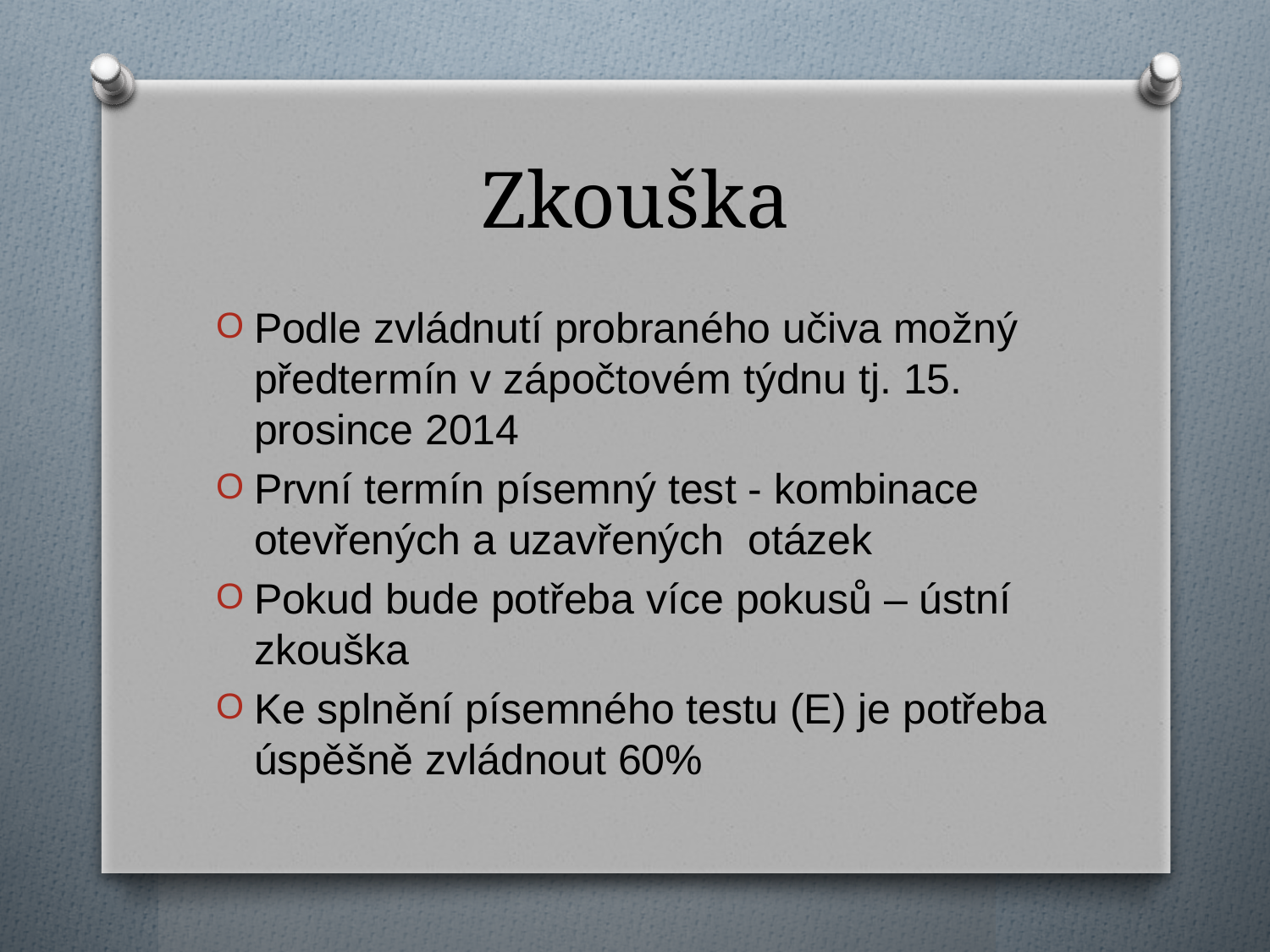

# Zkouška
Podle zvládnutí probraného učiva možný předtermín v zápočtovém týdnu tj. 15. prosince 2014
První termín písemný test - kombinace otevřených a uzavřených  otázek
Pokud bude potřeba více pokusů – ústní zkouška
Ke splnění písemného testu (E) je potřeba úspěšně zvládnout 60%